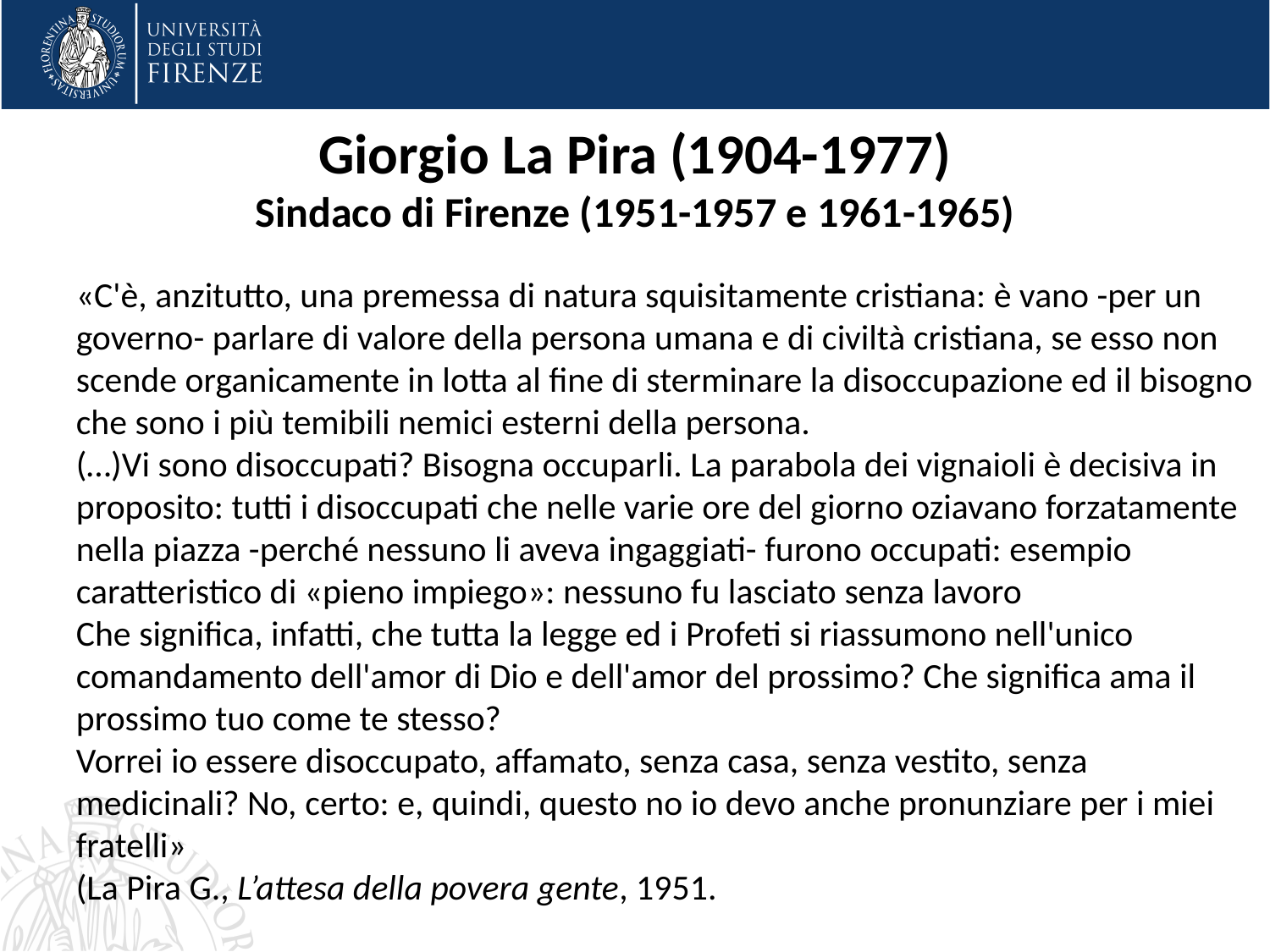

# Giorgio La Pira (1904-1977) Sindaco di Firenze (1951-1957 e 1961-1965)
«C'è, anzitutto, una premessa di natura squisitamente cristiana: è vano -per un governo- parlare di valore della persona umana e di civiltà cristiana, se esso non scende organicamente in lotta al fine di sterminare la disoccupazione ed il bisogno che sono i più temibili nemici esterni della persona.
(…)Vi sono disoccupati? Bisogna occuparli. La parabola dei vignaioli è decisiva in proposito: tutti i disoccupati che nelle varie ore del giorno oziavano forzatamente nella piazza -perché nessuno li aveva ingaggiati- furono occupati: esempio caratteristico di «pieno impiego»: nessuno fu lasciato senza lavoro
Che significa, infatti, che tutta la legge ed i Profeti si riassumono nell'unico comandamento dell'amor di Dio e dell'amor del prossimo? Che significa ama il prossimo tuo come te stesso?
Vorrei io essere disoccupato, affamato, senza casa, senza vestito, senza medicinali? No, certo: e, quindi, questo no io devo anche pronunziare per i miei fratelli»
(La Pira G., L’attesa della povera gente, 1951.